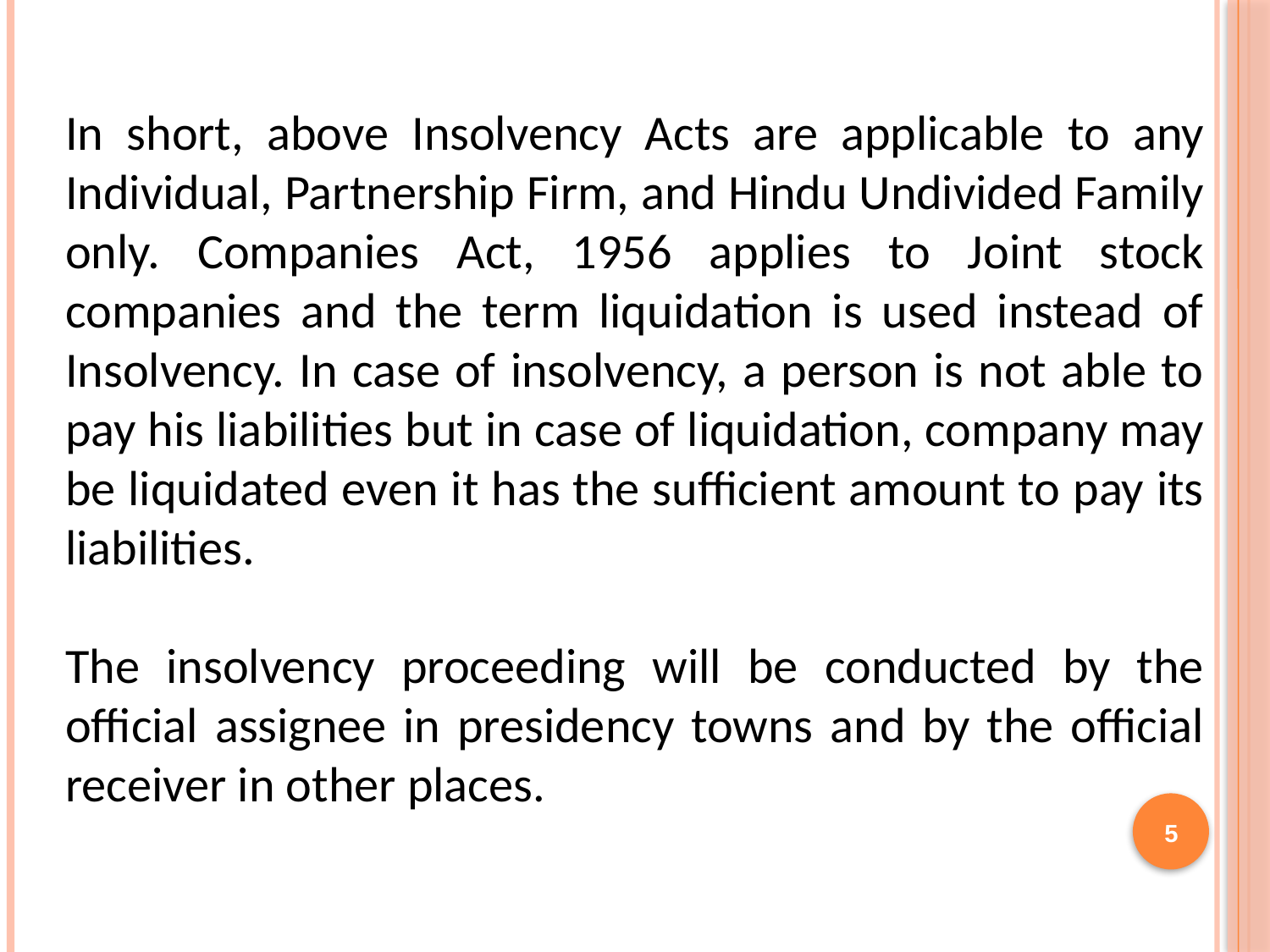

In short, above Insolvency Acts are applicable to any Individual, Partnership Firm, and Hindu Undivided Family only. Companies Act, 1956 applies to Joint stock companies and the term liquidation is used instead of Insolvency. In case of insolvency, a person is not able to pay his liabilities but in case of liquidation, company may be liquidated even it has the sufficient amount to pay its liabilities.

The insolvency proceeding will be conducted by the official assignee in presidency towns and by the official receiver in other places.
5